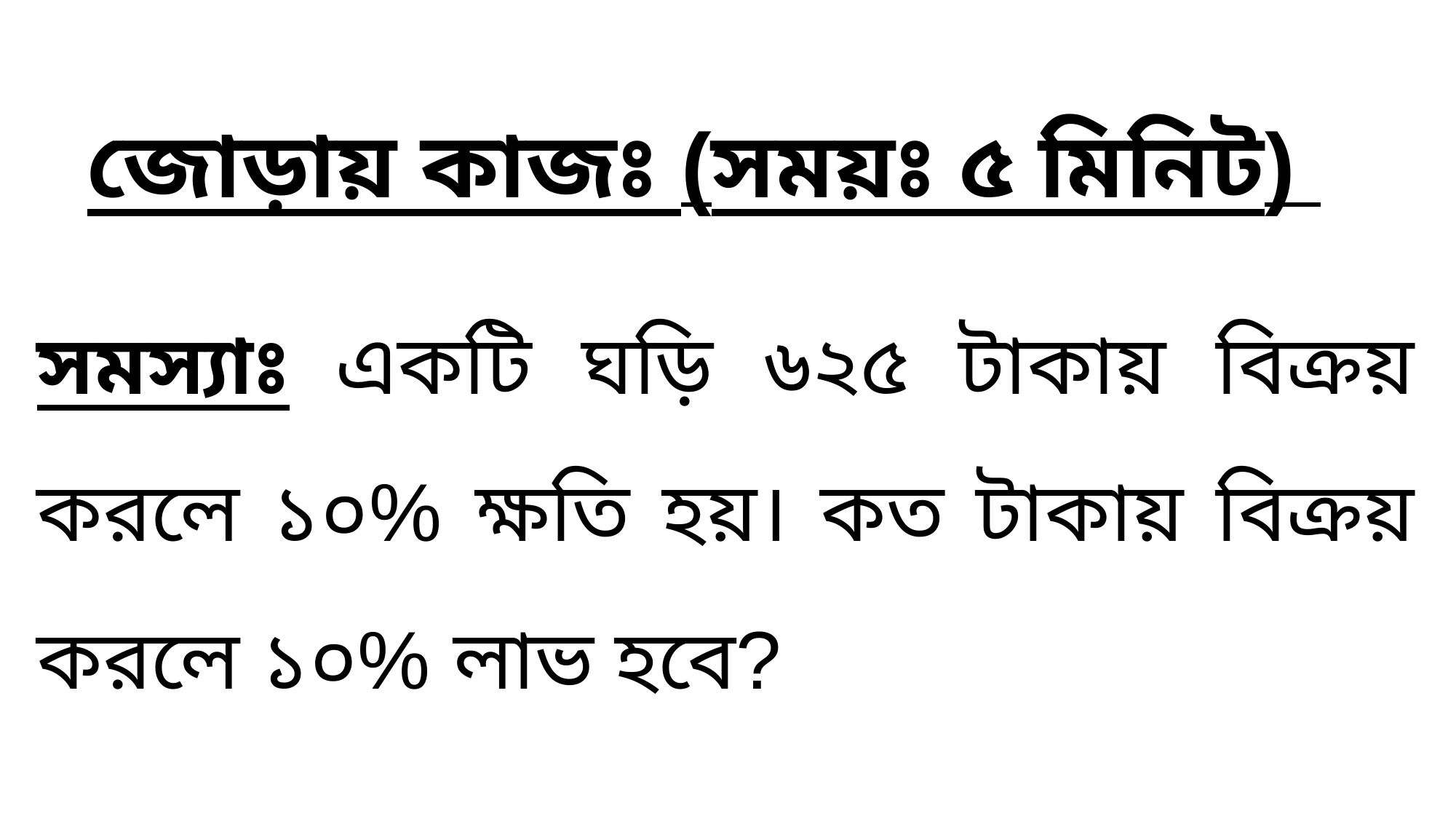

জোড়ায় কাজঃ (সময়ঃ ৫ মিনিট)
সমস্যাঃ একটি ঘড়ি ৬২৫ টাকায় বিক্রয় করলে ১০% ক্ষতি হয়। কত টাকায় বিক্রয় করলে ১০% লাভ হবে?